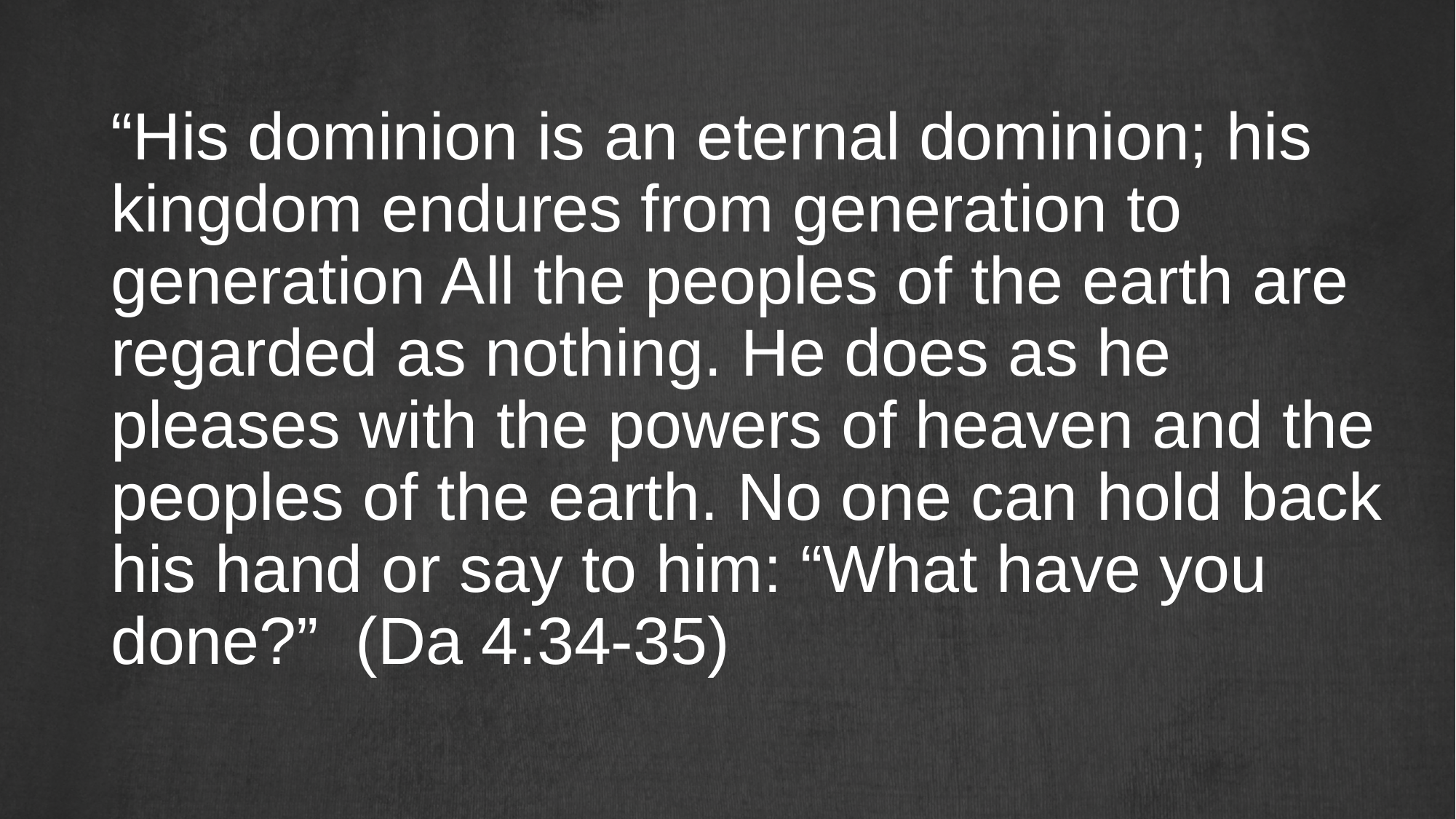

“His dominion is an eternal dominion; his kingdom endures from generation to generation All the peoples of the earth are regarded as nothing. He does as he pleases with the powers of heaven and the peoples of the earth. No one can hold back his hand or say to him: “What have you done?”  (Da 4:34-35)